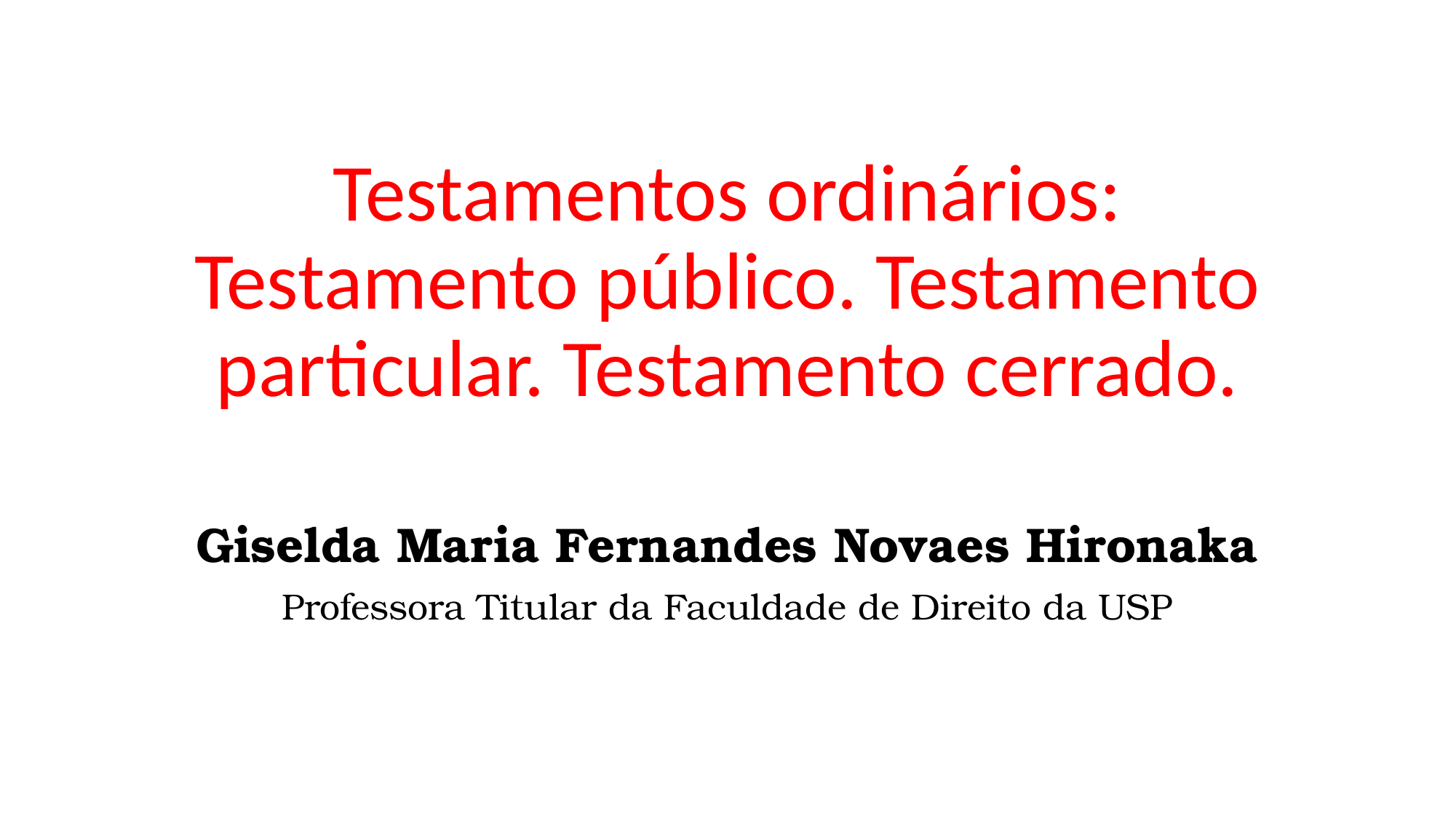

# Testamentos ordinários: Testamento público. Testamento particular. Testamento cerrado.
Giselda Maria Fernandes Novaes Hironaka
Professora Titular da Faculdade de Direito da USP